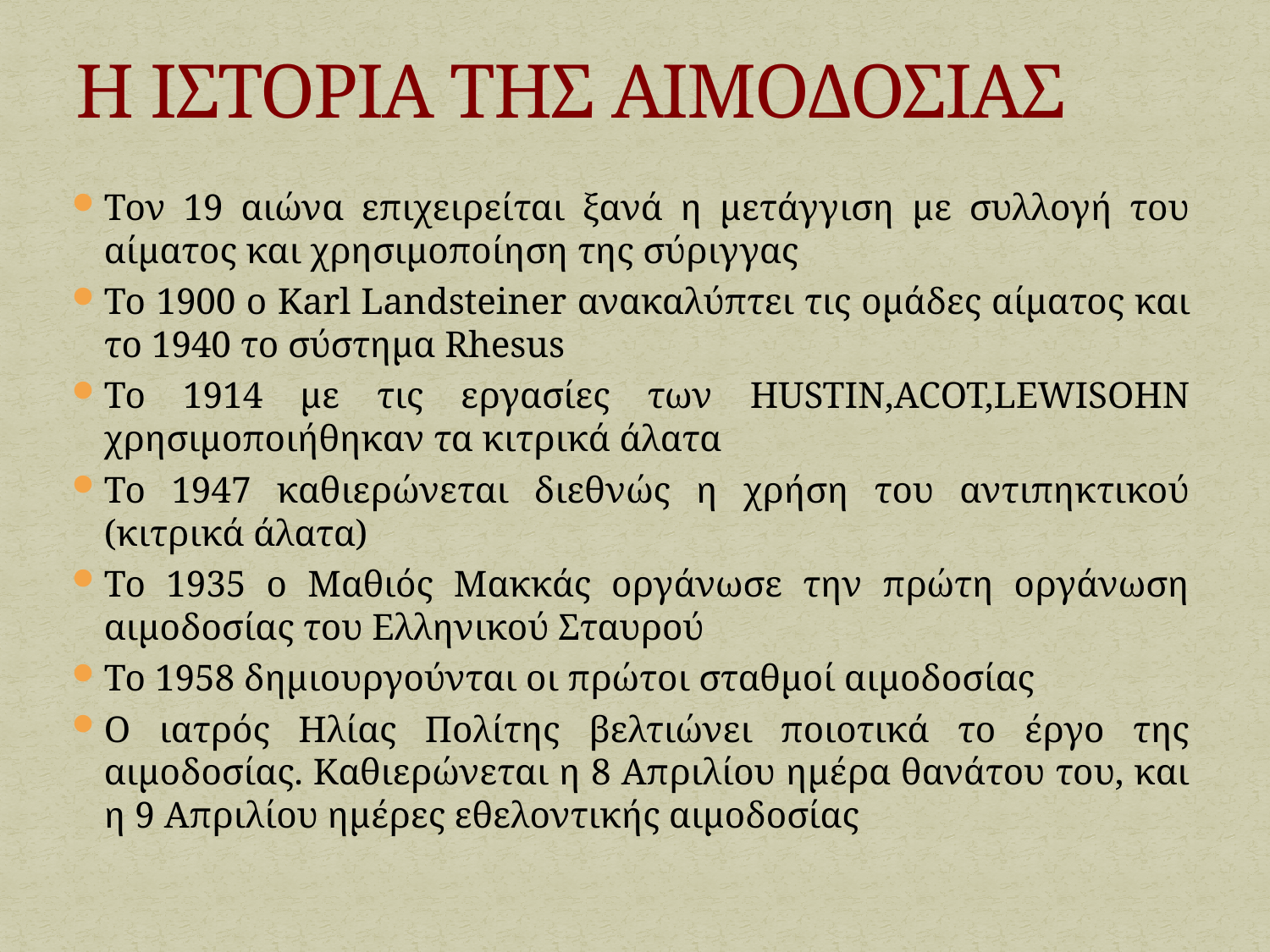

# Η ΙΣΤΟΡΙΑ ΤΗΣ ΑΙΜΟΔΟΣΙΑΣ
Τον 19 αιώνα επιχειρείται ξανά η μετάγγιση με συλλογή του αίματος και χρησιμοποίηση της σύριγγας
Το 1900 ο Karl Landsteiner ανακαλύπτει τις ομάδες αίματος και το 1940 το σύστημα Rhesus
Το 1914 με τις εργασίες των HUSTIN,ACOT,LEWISOHN χρησιμοποιήθηκαν τα κιτρικά άλατα
Το 1947 καθιερώνεται διεθνώς η χρήση του αντιπηκτικού (κιτρικά άλατα)
Το 1935 ο Μαθιός Μακκάς οργάνωσε την πρώτη οργάνωση αιμοδοσίας του Ελληνικού Σταυρού
Το 1958 δημιουργούνται οι πρώτοι σταθμοί αιμοδοσίας
Ο ιατρός Ηλίας Πολίτης βελτιώνει ποιοτικά το έργο της αιμοδοσίας. Καθιερώνεται η 8 Απριλίου ημέρα θανάτου του, και η 9 Απριλίου ημέρες εθελοντικής αιμοδοσίας